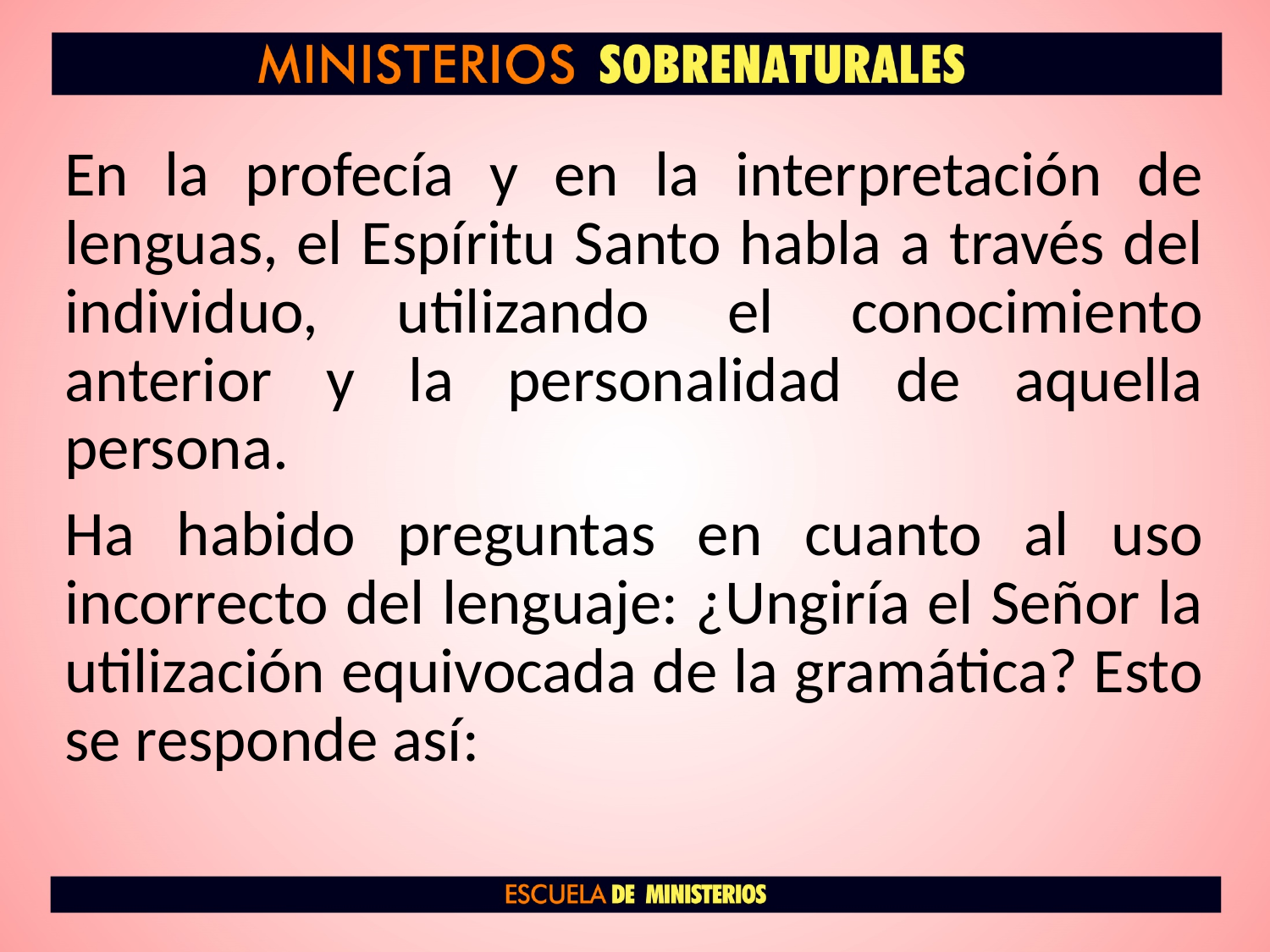

En la profecía y en la interpretación de lenguas, el Espíritu Santo habla a través del individuo, utilizando el conocimiento anterior y la personalidad de aquella persona.
Ha habido preguntas en cuanto al uso incorrecto del lenguaje: ¿Ungiría el Señor la utilización equivocada de la gramática? Esto se responde así: